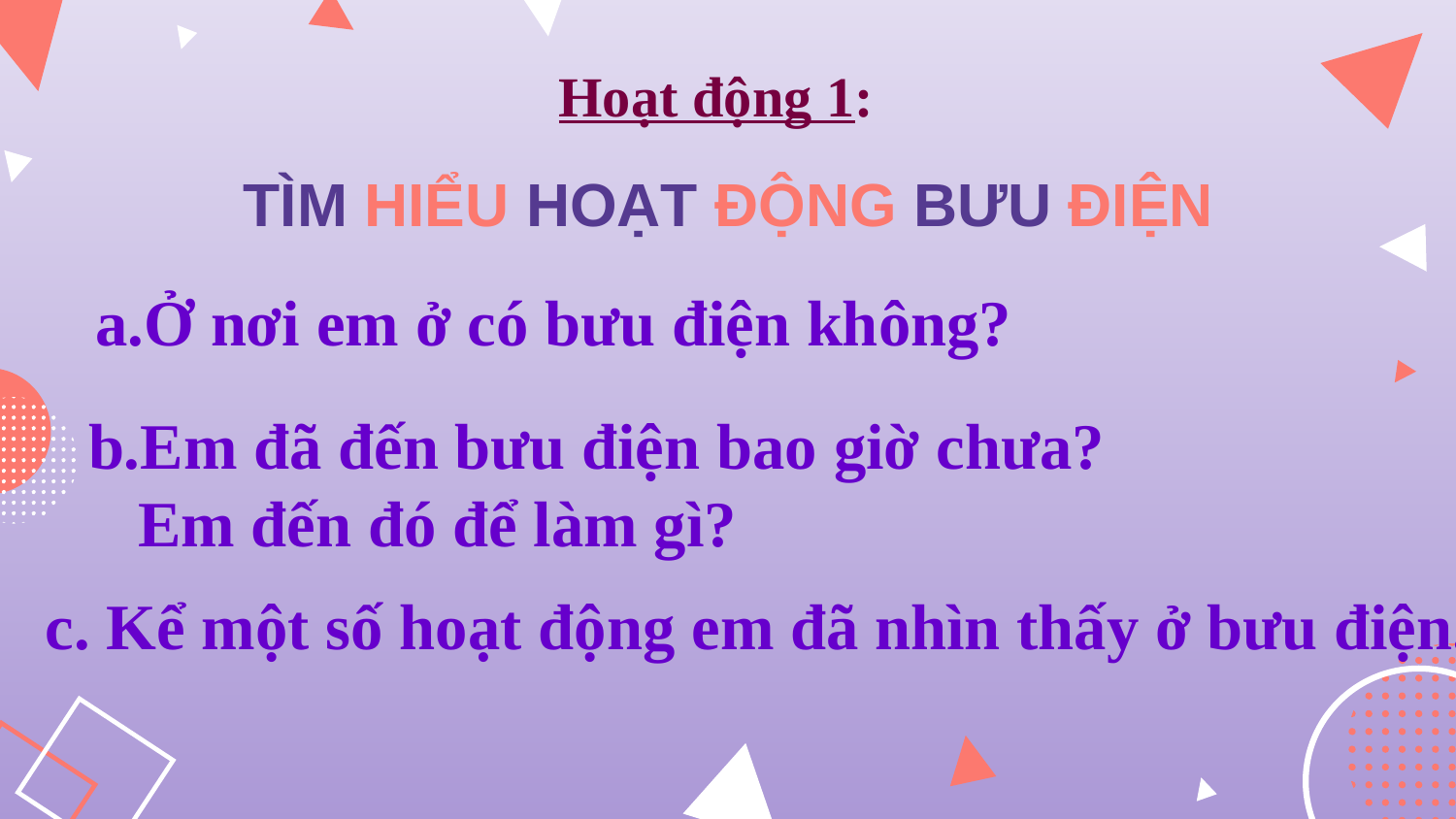

Hoạt động 1:
# TÌM HIỂU HOẠT ĐỘNG BƯU ĐIỆN
		a.Ở nơi em ở có bưu điện không?

	b.Em đã đến bưu điện bao giờ chưa?
            Em đến đó để làm gì?

          c. Kể một số hoạt động em đã nhìn thấy ở bưu điện.